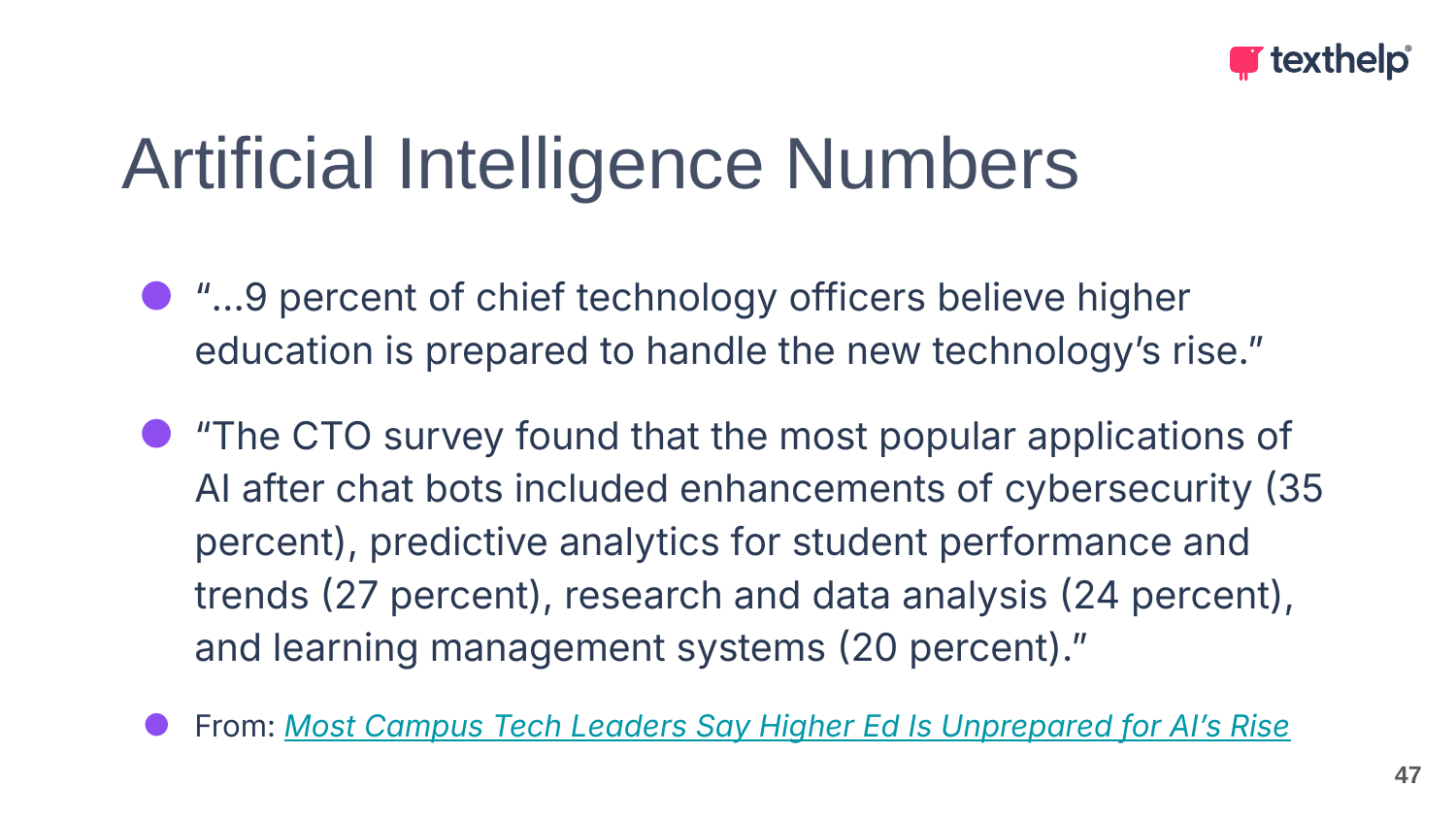

# Artificial Intelligence Numbers
“...9 percent of chief technology officers believe higher education is prepared to handle the new technology’s rise.”
“The CTO survey found that the most popular applications of AI after chat bots included enhancements of cybersecurity (35 percent), predictive analytics for student performance and trends (27 percent), research and data analysis (24 percent), and learning management systems (20 percent).”
From: Most Campus Tech Leaders Say Higher Ed Is Unprepared for AI’s Rise
47